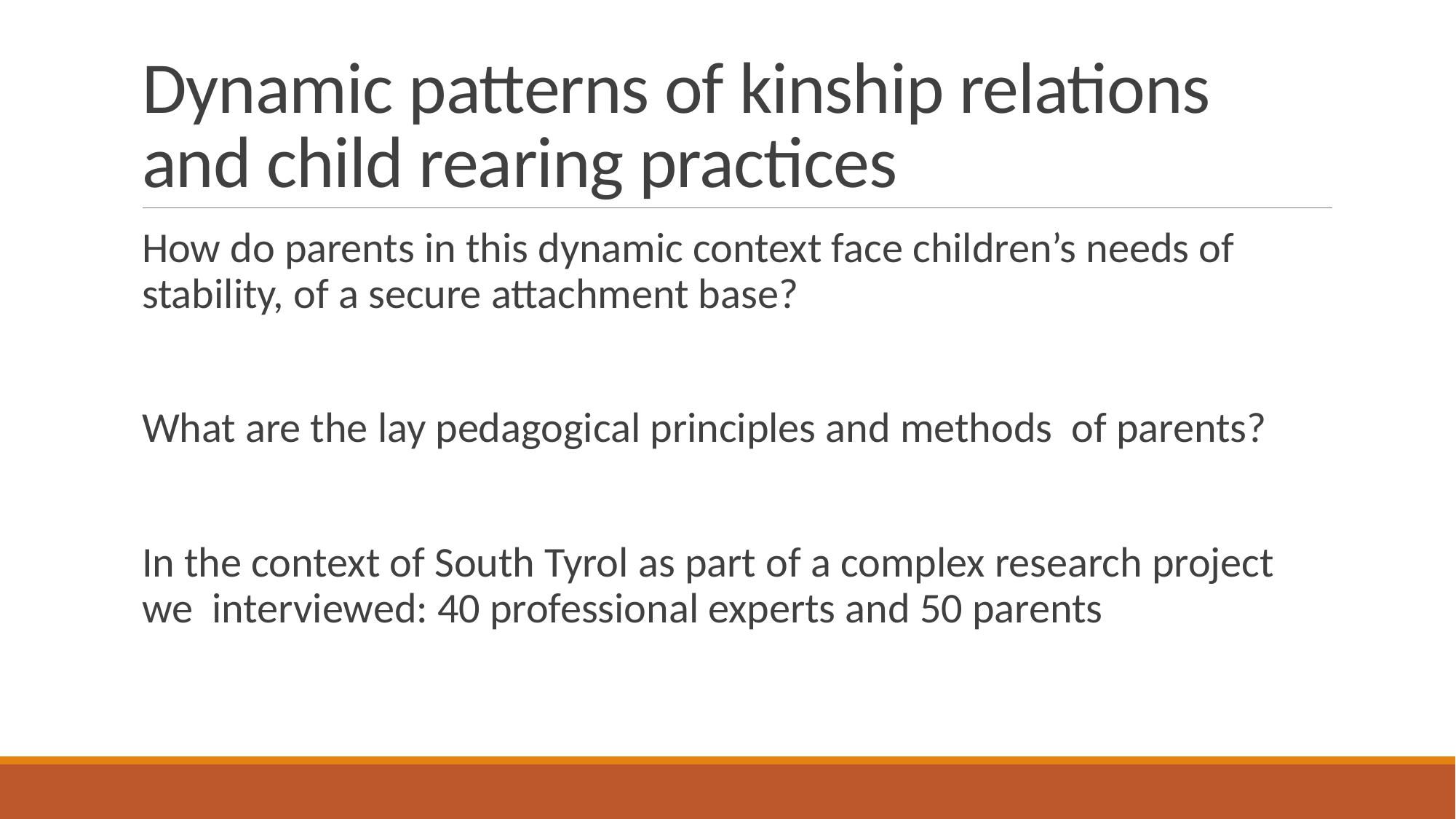

# Dynamic patterns of kinship relations and child rearing practices
How do parents in this dynamic context face children’s needs of stability, of a secure attachment base?

What are the lay pedagogical principles and methods  of parents?

In the context of South Tyrol as part of a complex research project we  interviewed: 40 professional experts and 50 parents